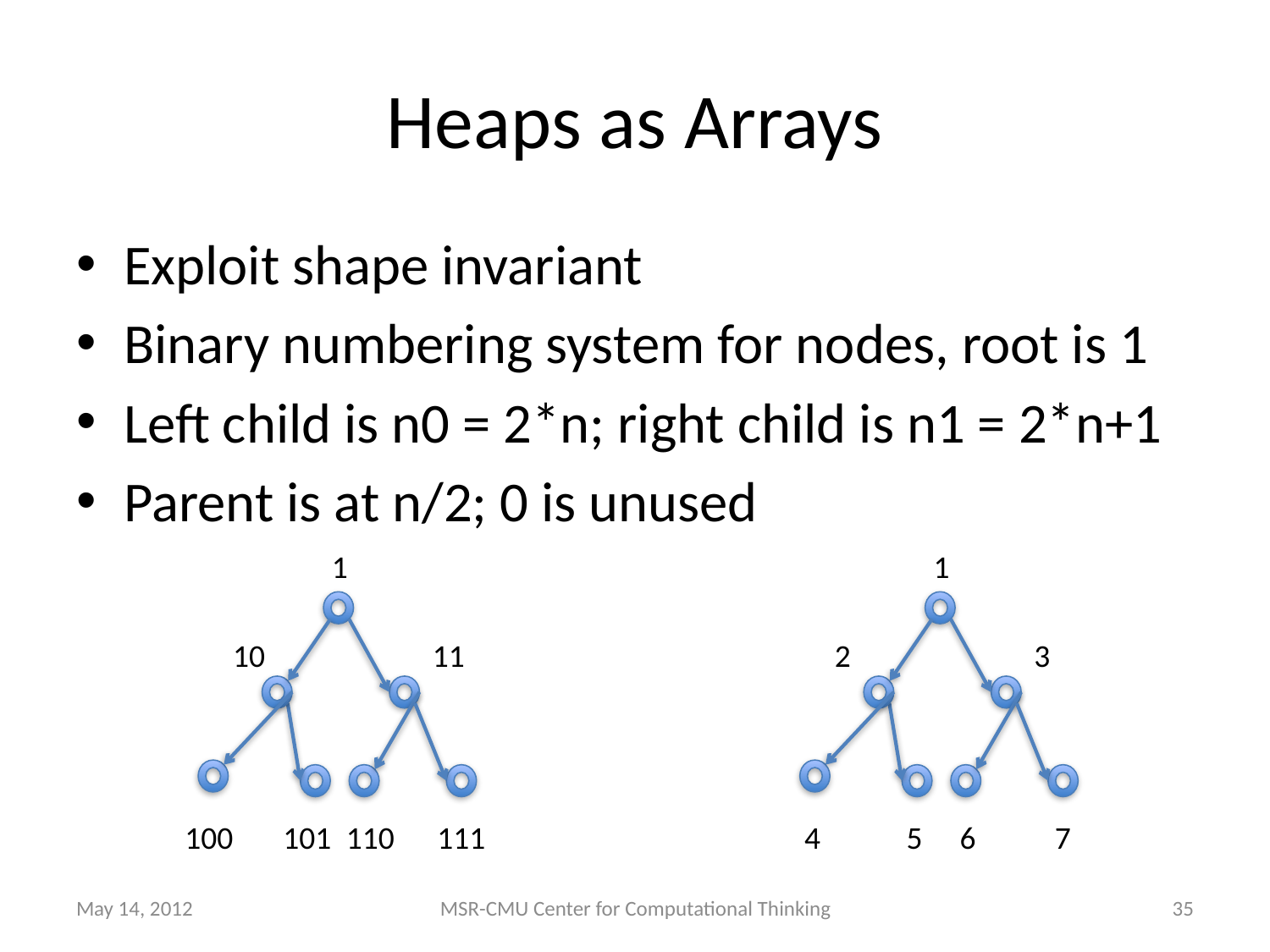

# Heaps as Arrays
Exploit shape invariant
Binary numbering system for nodes, root is 1
Left child is n0 = 2*n; right child is n1 = 2*n+1
Parent is at n/2; 0 is unused
1

10
11

100
101
110
111
1

2
3

4
5
6
7
May 14, 2012
MSR-CMU Center for Computational Thinking
35